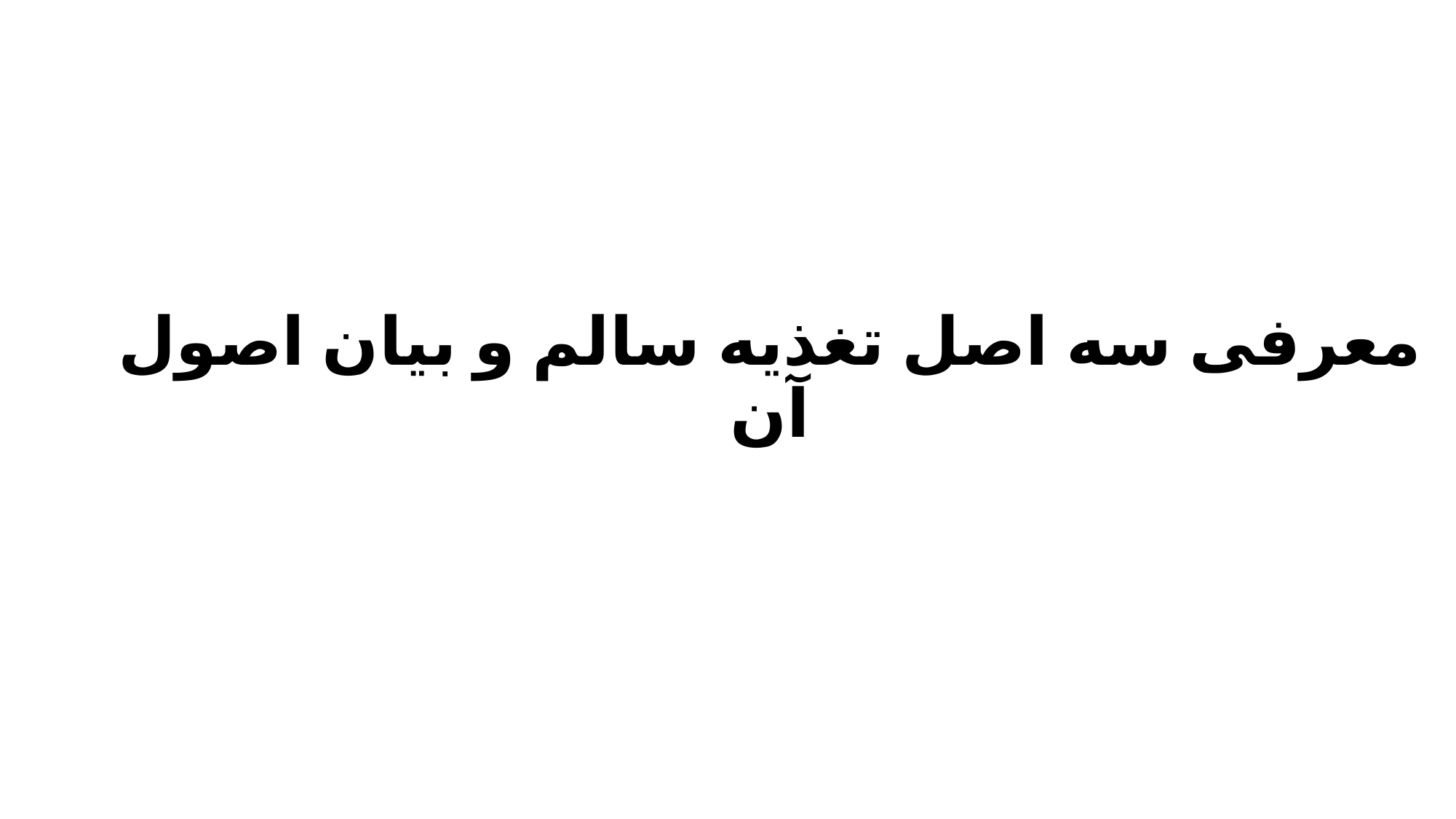

# معرفی سه اصل تغذیه سالم و بیان اصول آن